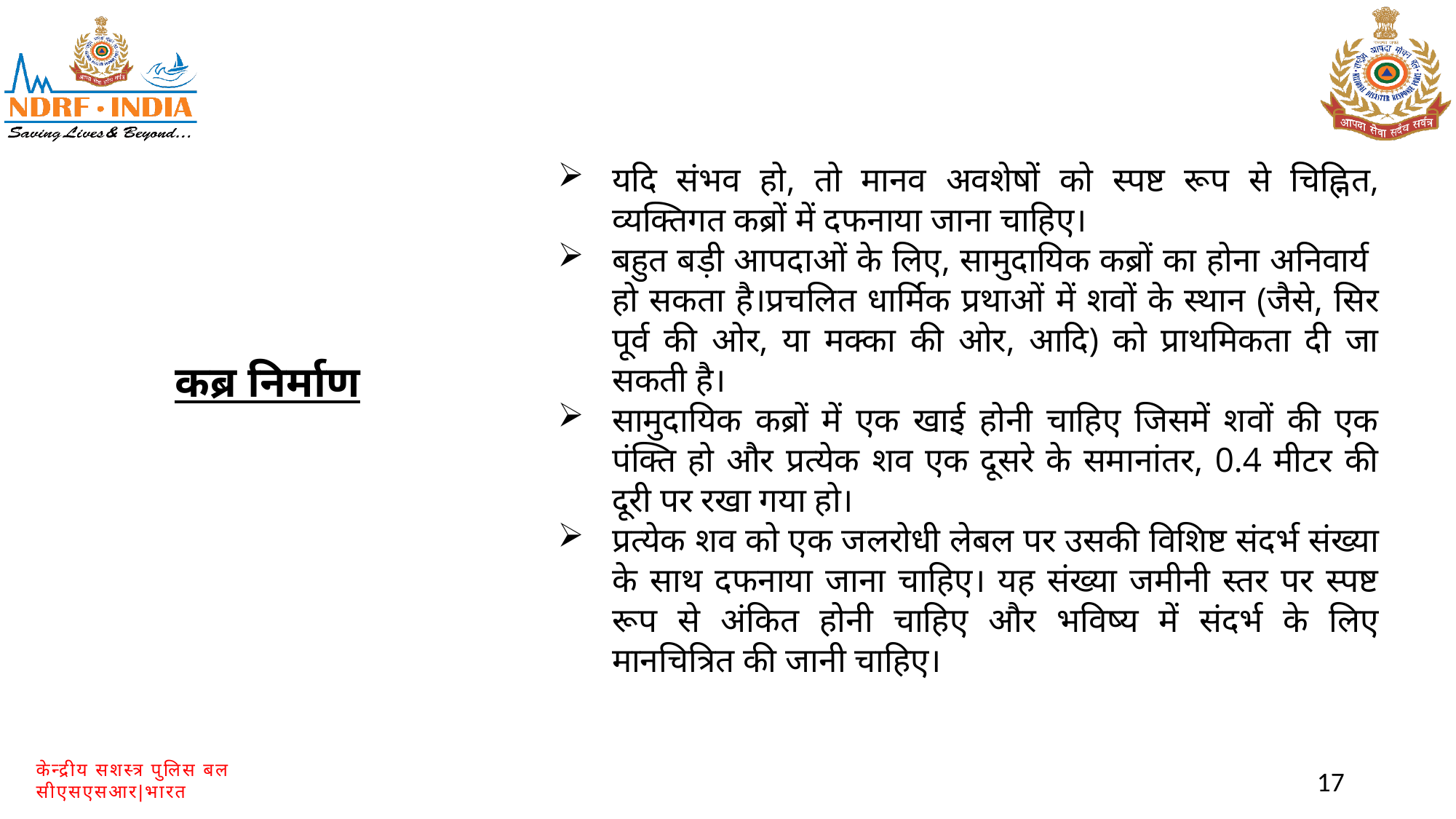

यदि संभव हो, तो मानव अवशेषों को स्पष्ट रूप से चिह्नित, व्यक्तिगत कब्रों में दफनाया जाना चाहिए।
बहुत बड़ी आपदाओं के लिए, सामुदायिक कब्रों का होना अनिवार्य  हो सकता है।प्रचलित धार्मिक प्रथाओं में शवों के स्थान (जैसे, सिर पूर्व की ओर, या मक्का की ओर, आदि) को प्राथमिकता दी जा सकती है।
सामुदायिक कब्रों में एक खाई होनी चाहिए जिसमें शवों की एक पंक्ति हो और प्रत्येक शव एक दूसरे के समानांतर, 0.4 मीटर की दूरी पर रखा गया हो।
प्रत्येक शव को एक जलरोधी लेबल पर उसकी विशिष्ट संदर्भ संख्या के साथ दफनाया जाना चाहिए। यह संख्या जमीनी स्तर पर स्पष्ट रूप से अंकित होनी चाहिए और भविष्य में संदर्भ के लिए मानचित्रित की जानी चाहिए।
कब्र निर्माण
17